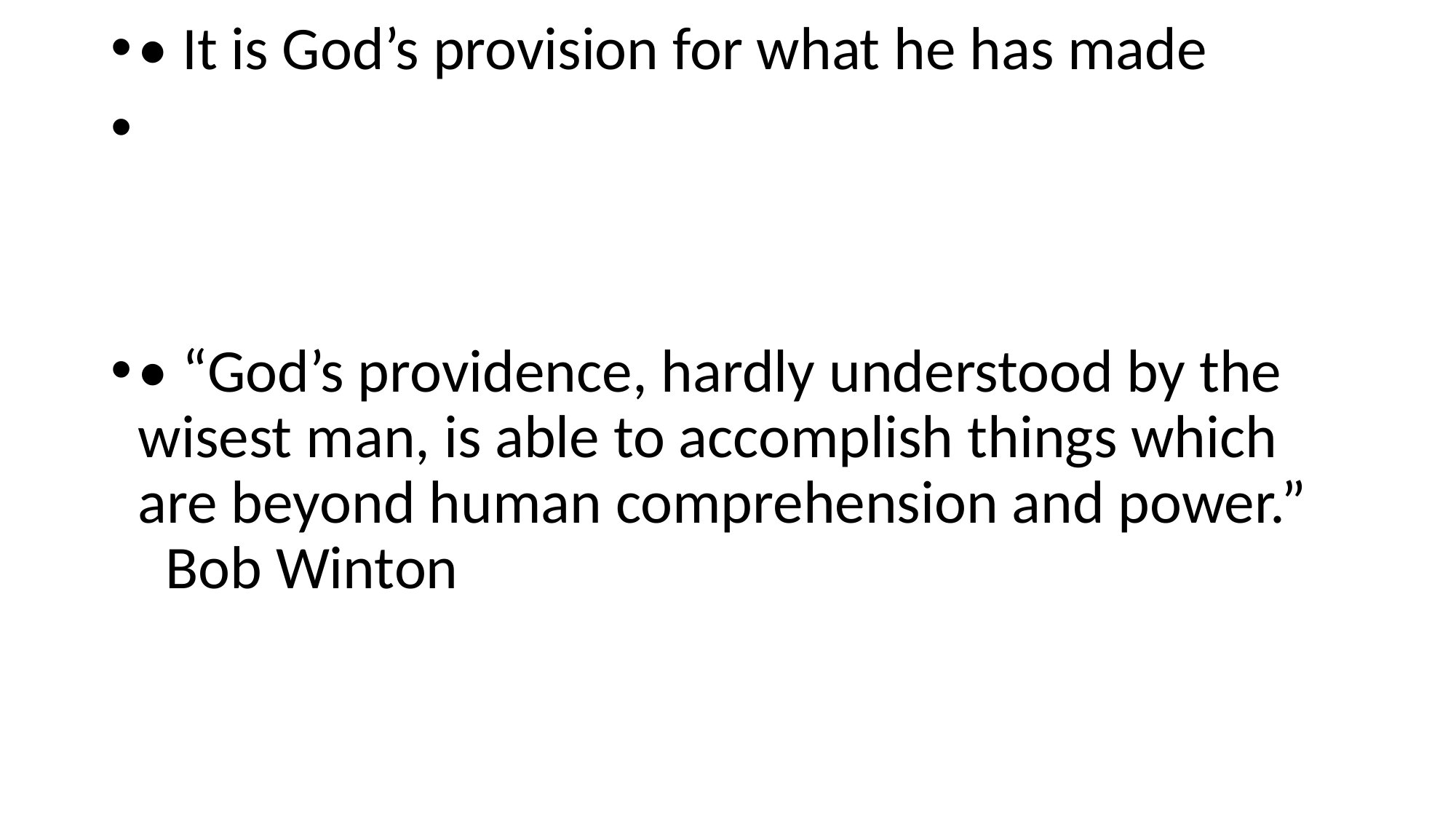

• It is God’s provision for what he has made

• “God’s providence, hardly understood by the wisest man, is able to accomplish things which are beyond human comprehension and power.”     Bob Winton